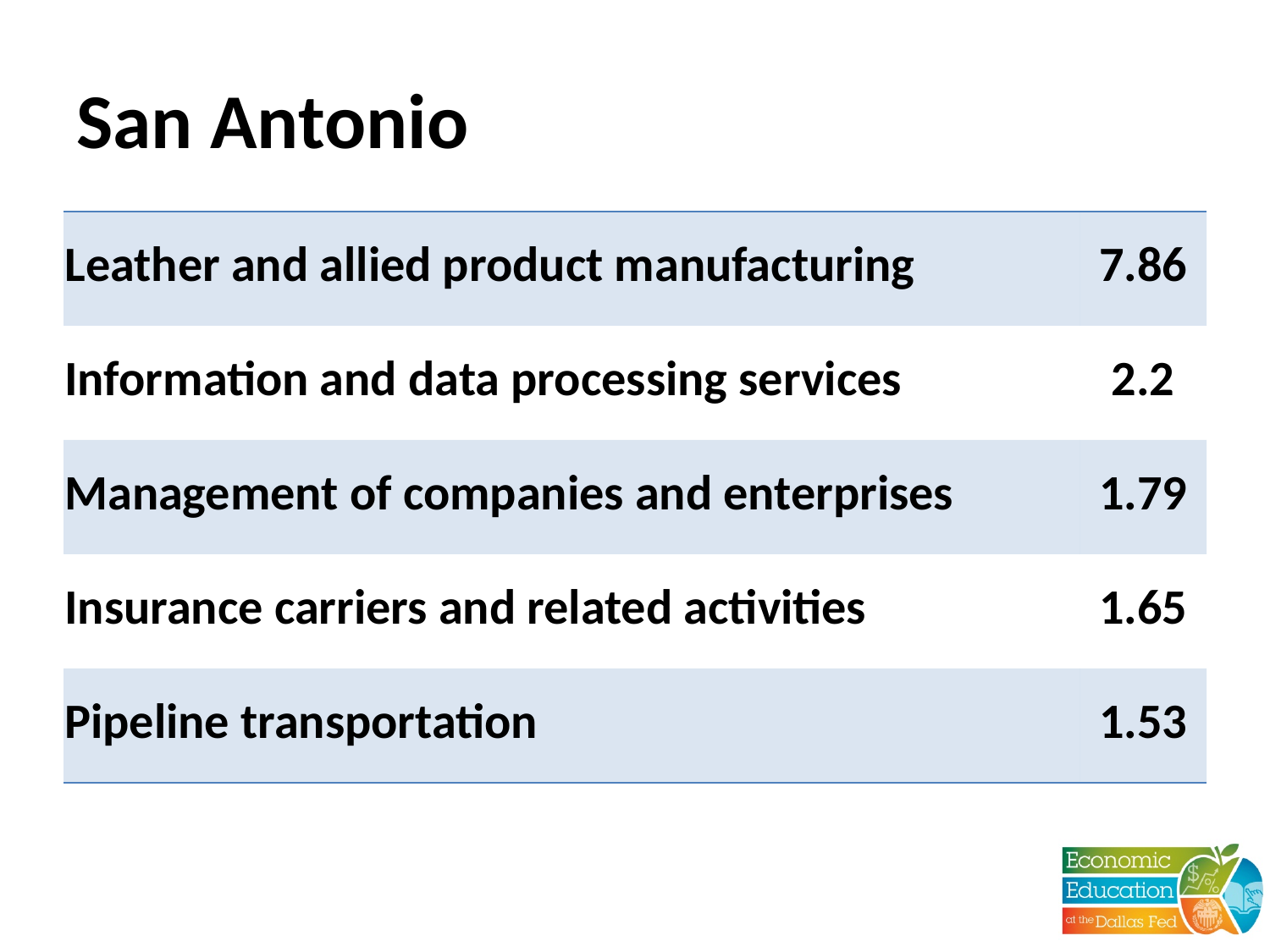

# San Antonio
| Leather and allied product manufacturing | 7.86 |
| --- | --- |
| Information and data processing services | 2.2 |
| Management of companies and enterprises | 1.79 |
| Insurance carriers and related activities | 1.65 |
| Pipeline transportation | 1.53 |